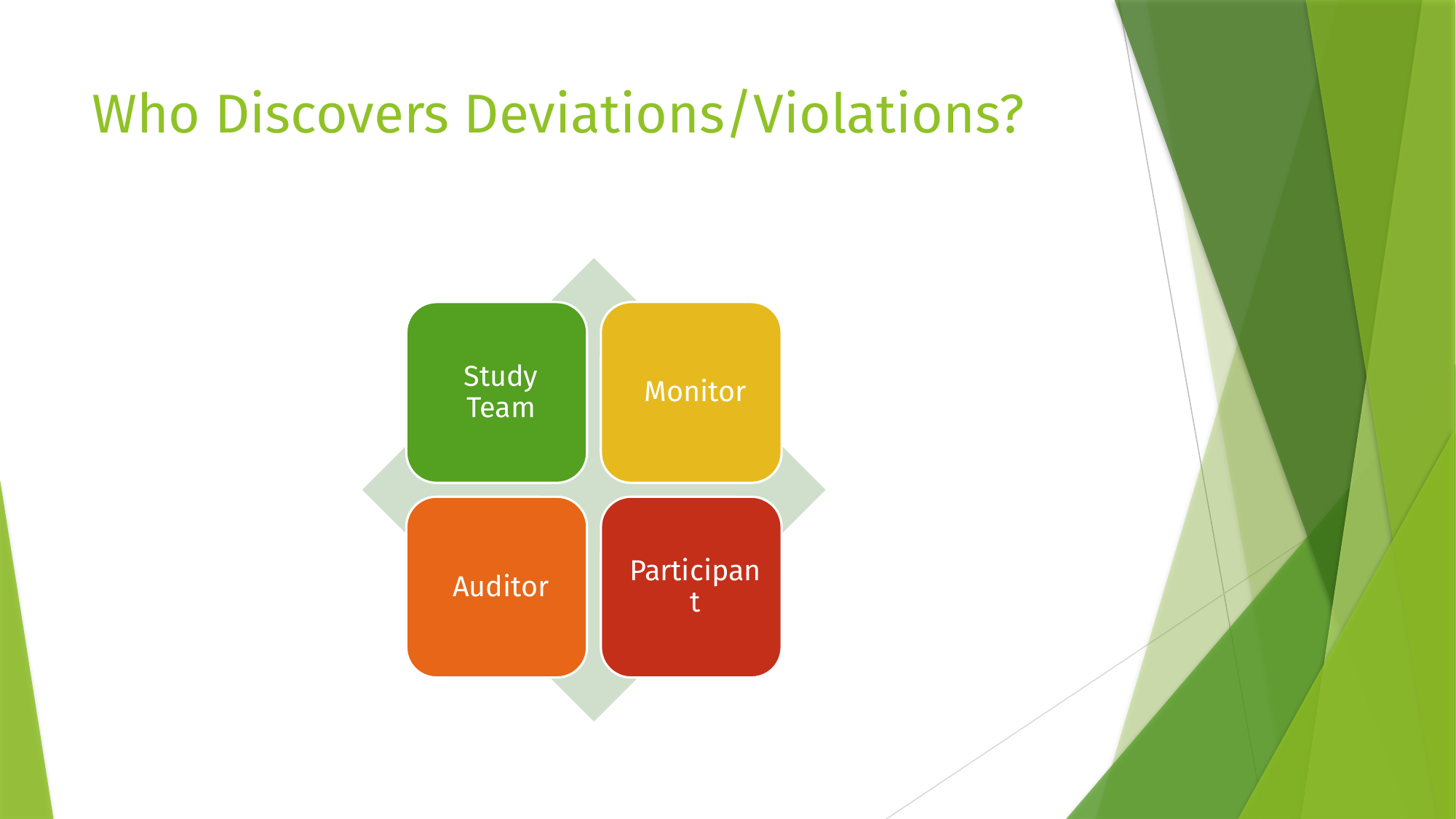

# Who Discovers Deviations/Violations?
Study Team
Monitor
Auditor
Participant